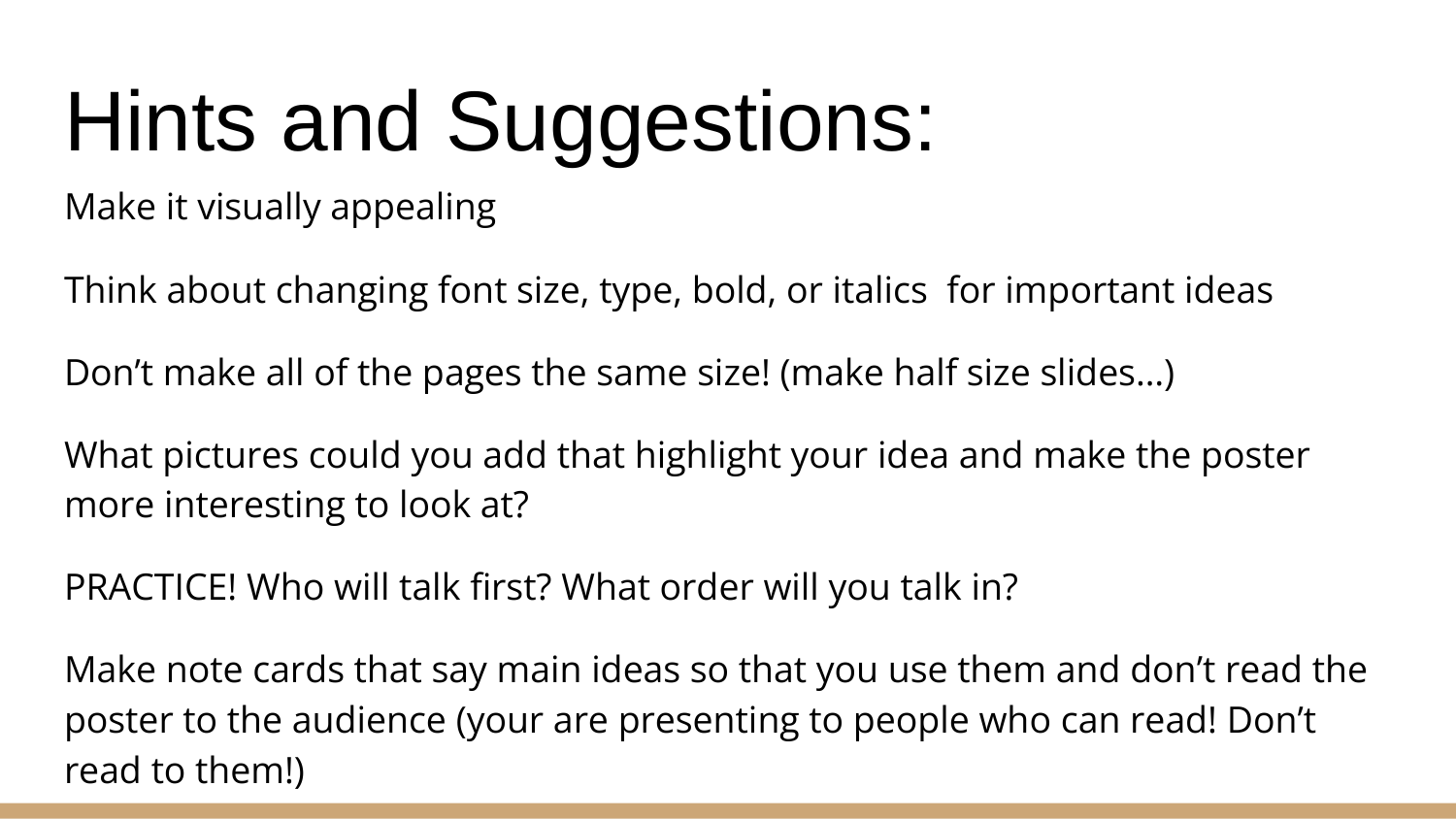

# Hints and Suggestions:
Make it visually appealing
Think about changing font size, type, bold, or italics  for important ideas
Don’t make all of the pages the same size! (make half size slides…)
What pictures could you add that highlight your idea and make the poster more interesting to look at?
PRACTICE! Who will talk first? What order will you talk in?
Make note cards that say main ideas so that you use them and don’t read the poster to the audience (your are presenting to people who can read! Don’t read to them!)